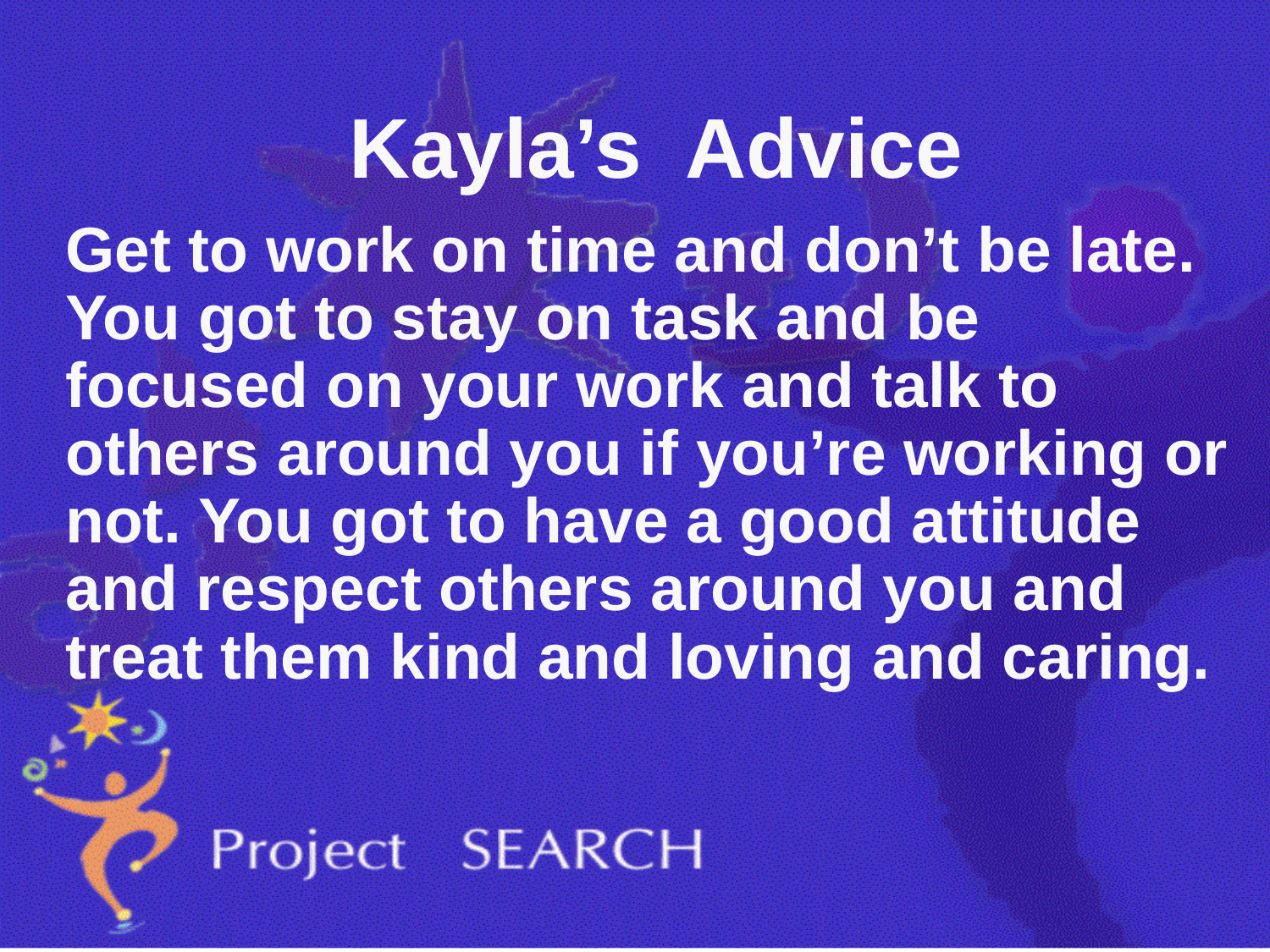

# Kayla’s  Advice
Get to work on time and don’t be late. You got to stay on task and be focused on your work and talk to others around you if you’re working or not. You got to have a good attitude and respect others around you and treat them kind and loving and caring.